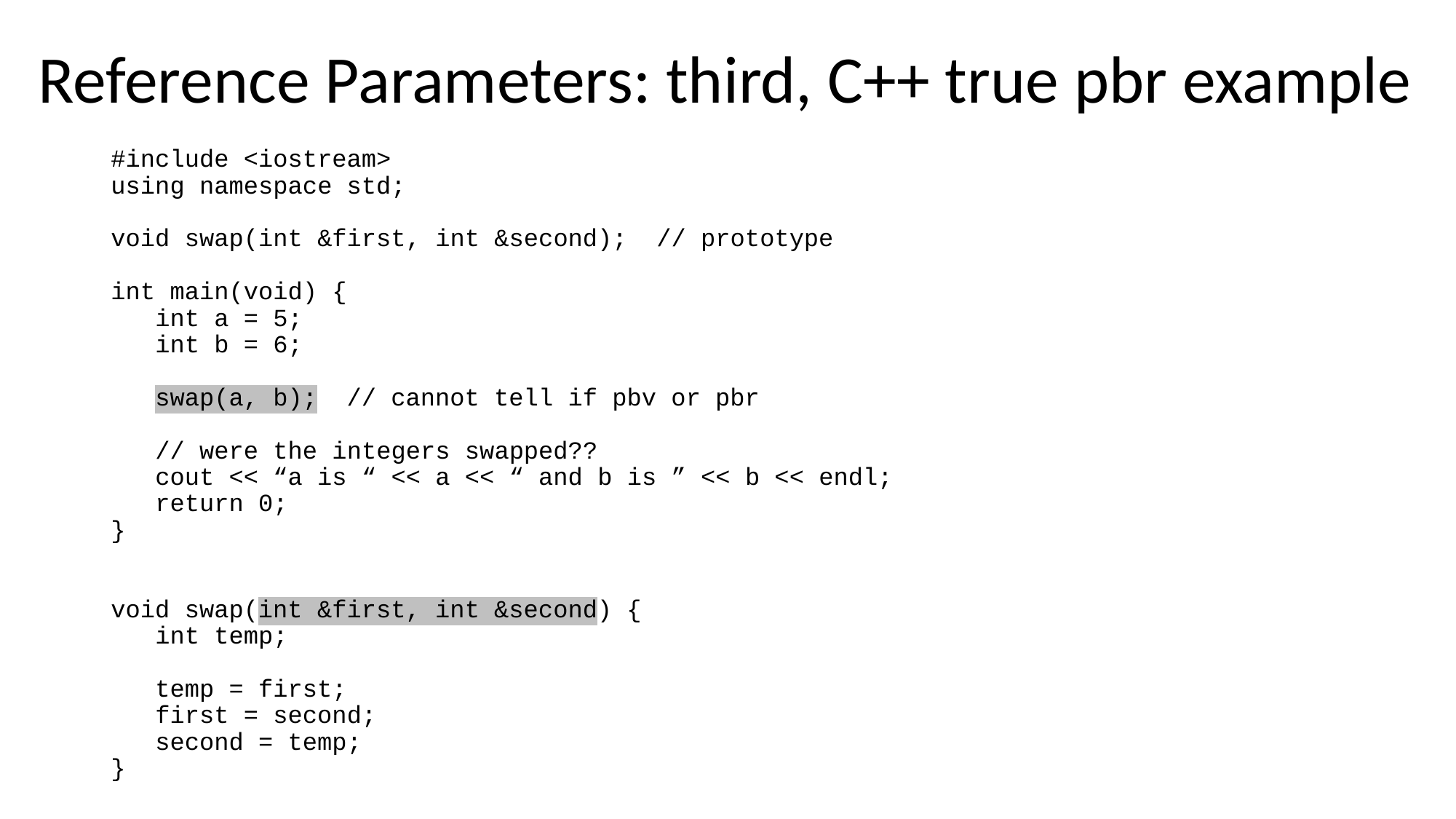

# Reference Parameters: third, C++ true pbr example
#include <iostream>
using namespace std;

void swap(int &first, int &second);  // prototype

int main(void) {
   int a = 5;
   int b = 6;

   swap(a, b);  // cannot tell if pbv or pbr

   // were the integers swapped??
   cout << “a is “ << a << “ and b is ” << b << endl;
   return 0;
}

void swap(int &first, int &second) {
   int temp;

   temp = first;
   first = second;
   second = temp;
}